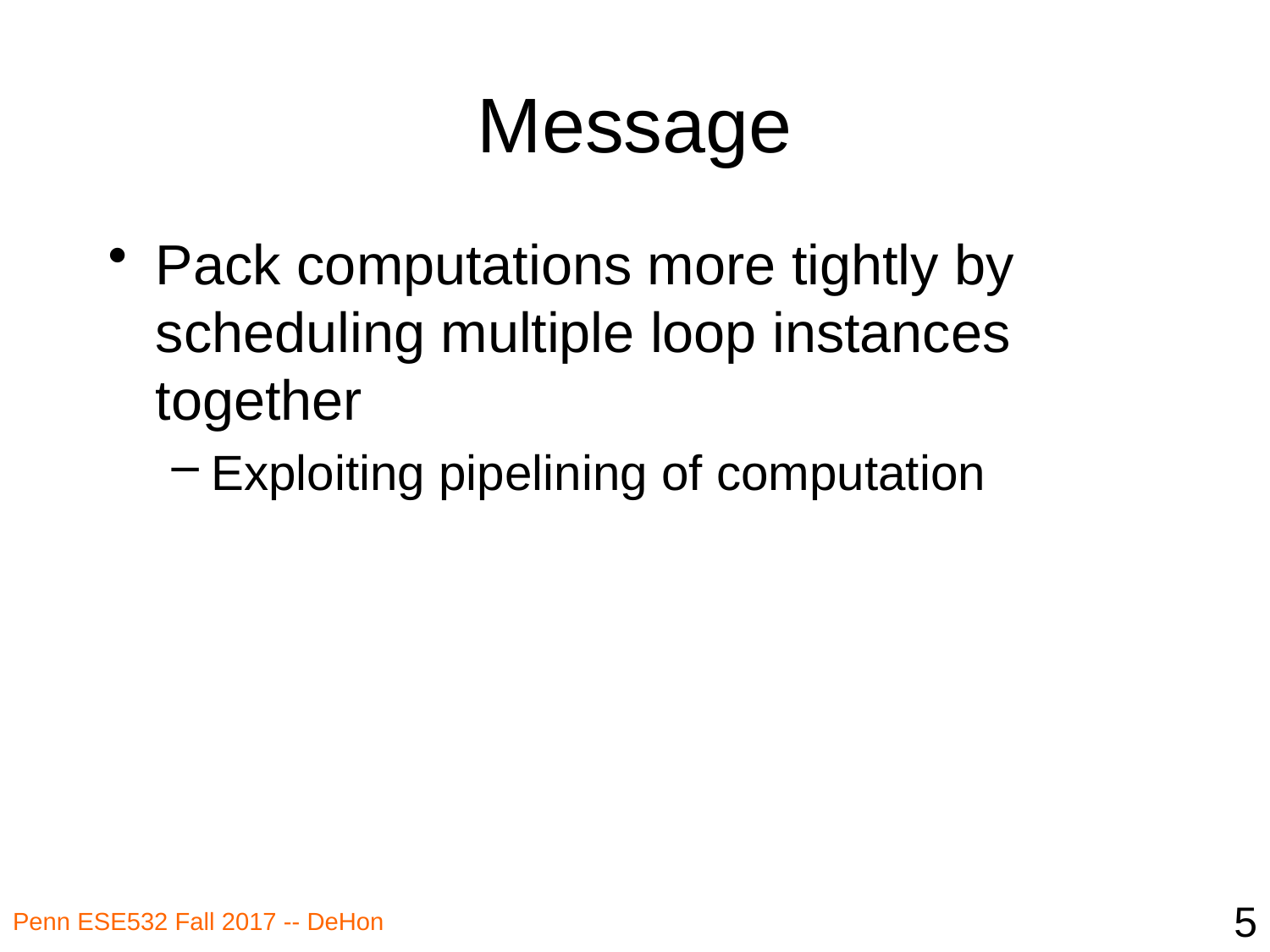

# Message
Pack computations more tightly by scheduling multiple loop instances together
Exploiting pipelining of computation
5
Penn ESE532 Fall 2017 -- DeHon